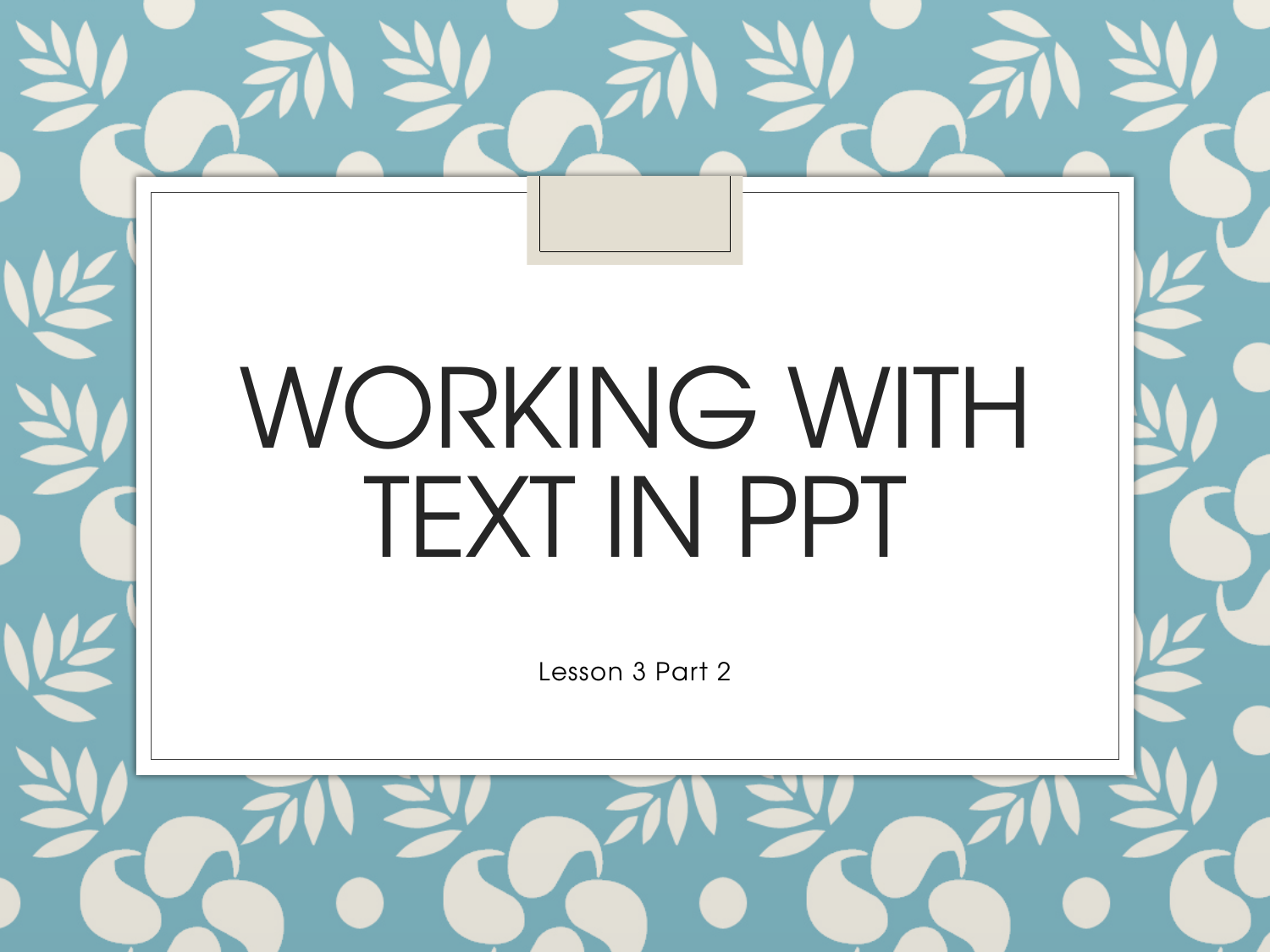

# Working with Text in PPT
Lesson 3 Part 2